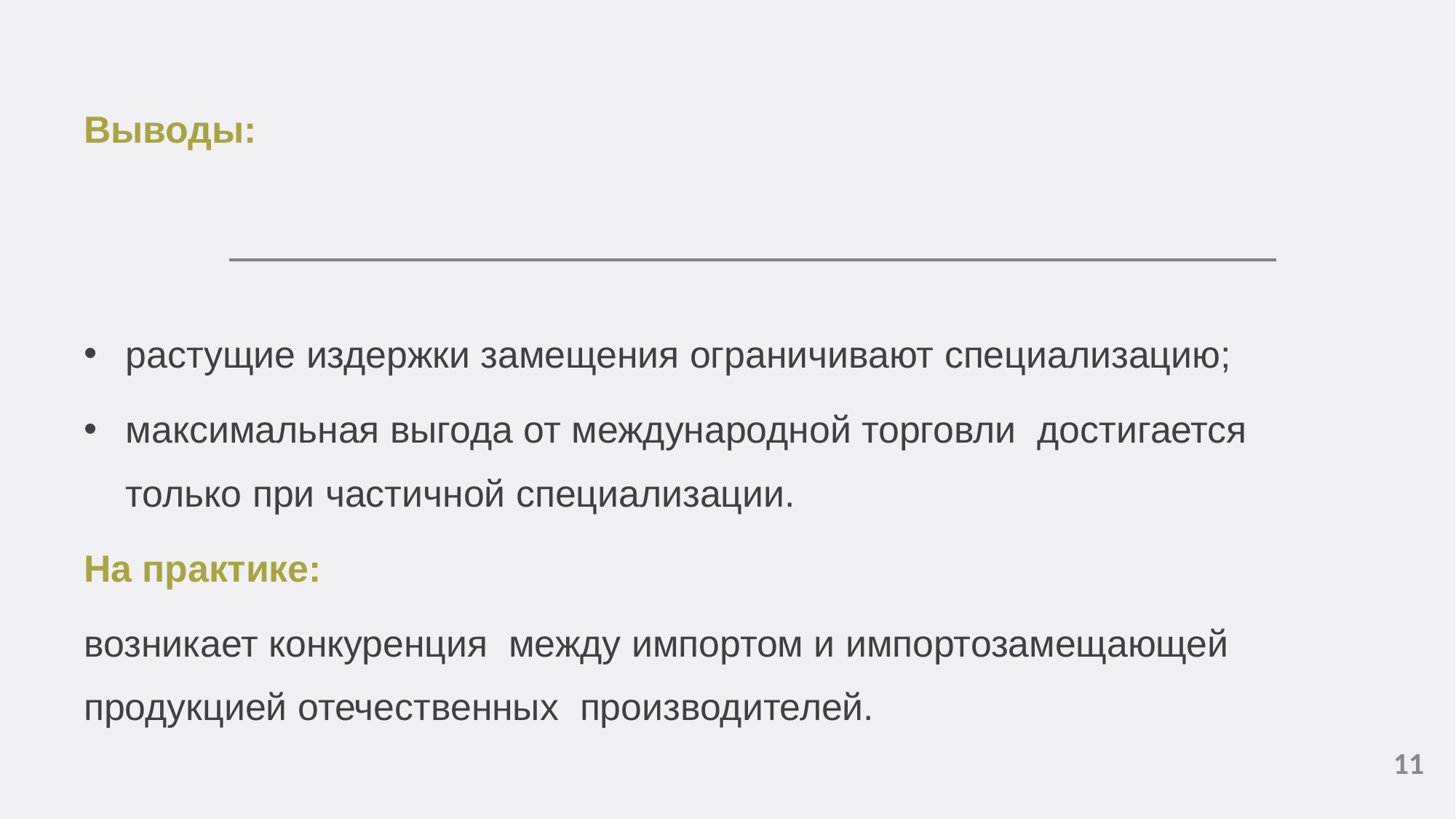

Выводы:

растущие издержки замещения ограничивают специализацию;
максимальная выгода от международной торговли  достигается только при частичной специализации.
На практике:
возникает конкуренция  между импортом и импортозамещающей продукцией отечественных  производителей.
11